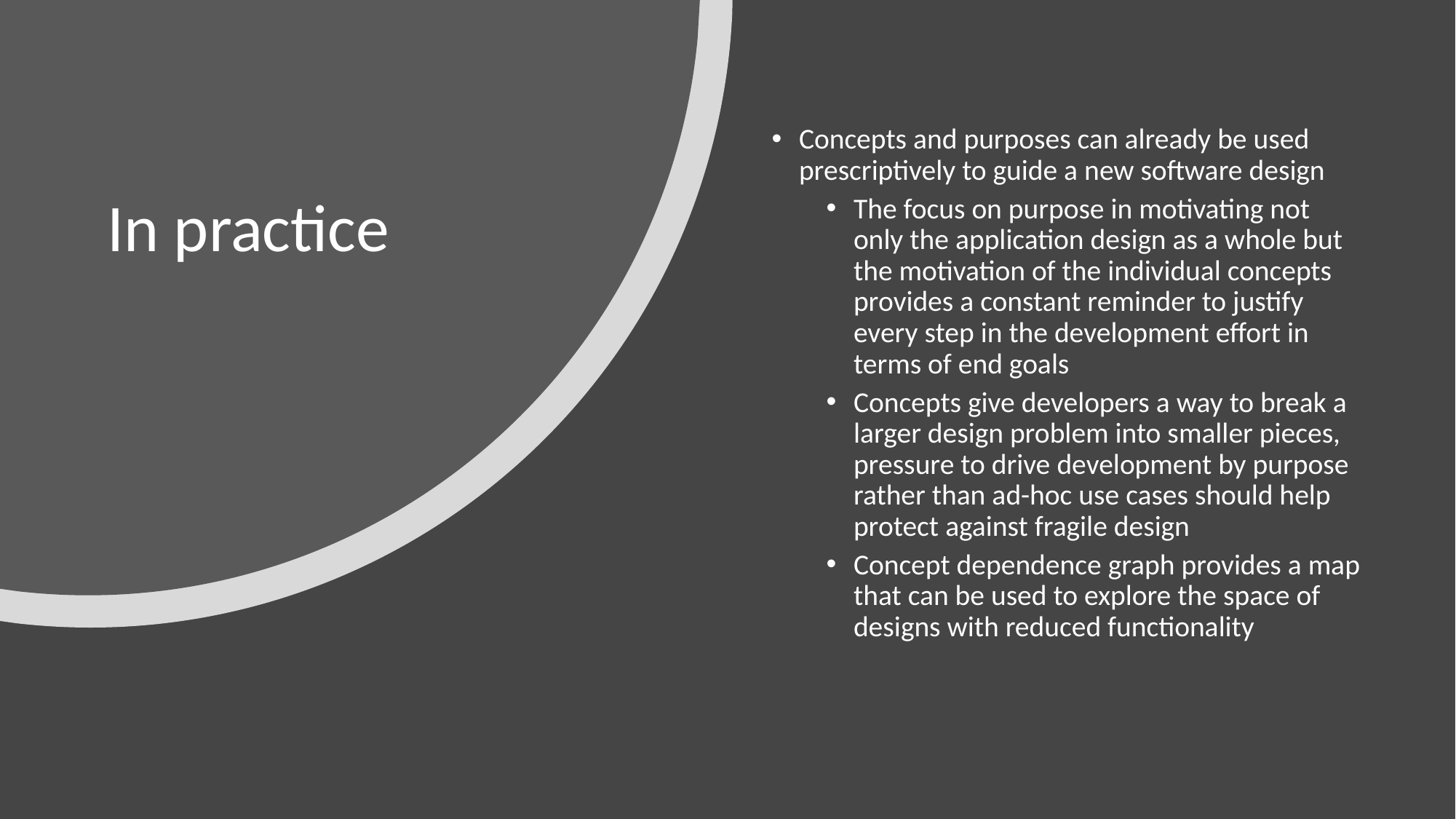

# In practice
Concepts and purposes can already be used prescriptively to guide a new software design
The focus on purpose in motivating not only the application design as a whole but the motivation of the individual concepts provides a constant reminder to justify every step in the development effort in terms of end goals
Concepts give developers a way to break a larger design problem into smaller pieces, pressure to drive development by purpose rather than ad-hoc use cases should help protect against fragile design
Concept dependence graph provides a map that can be used to explore the space of designs with reduced functionality